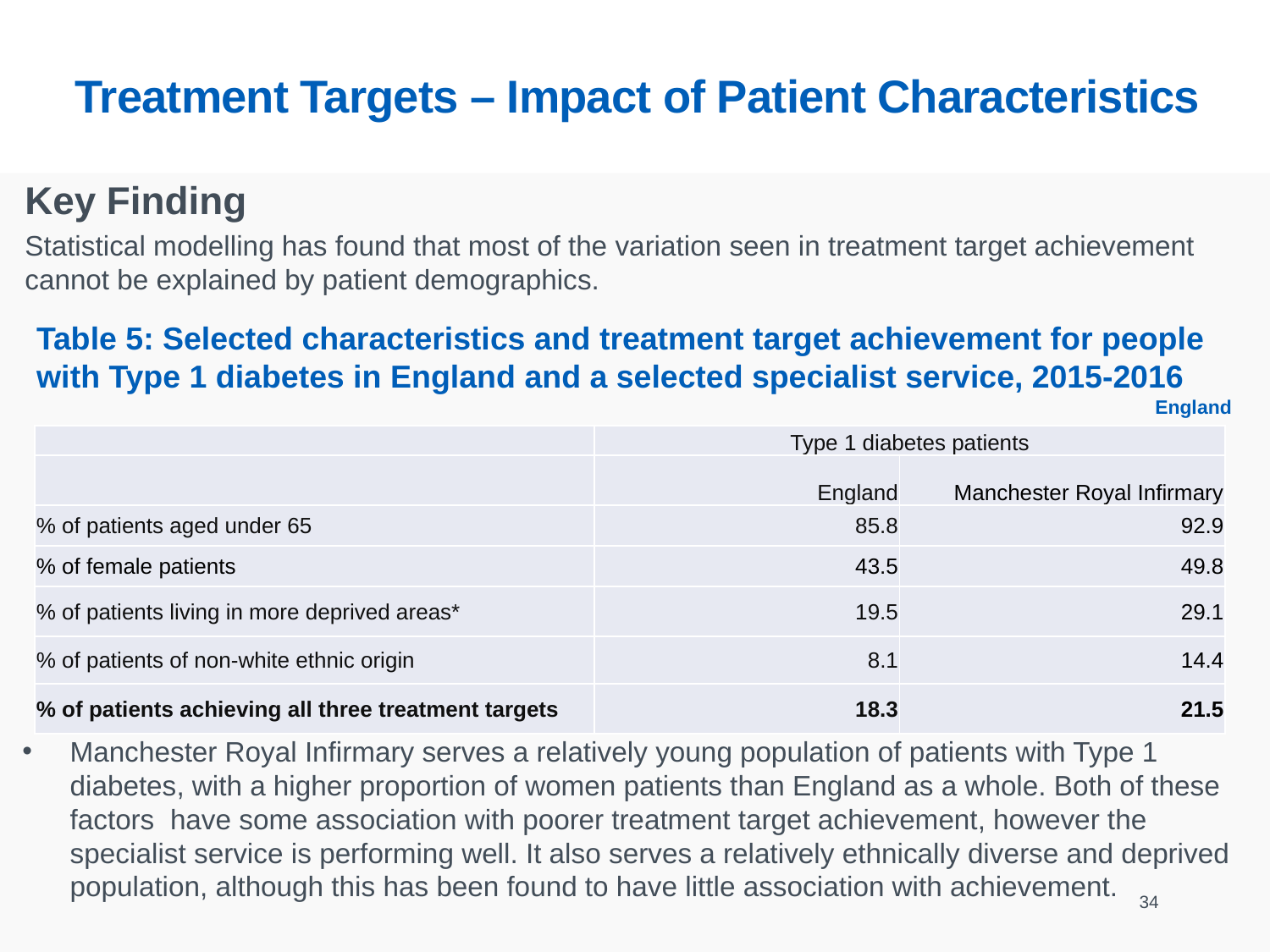

# Treatment Targets – Impact of Patient Characteristics
Key Finding
Statistical modelling has found that most of the variation seen in treatment target achievement cannot be explained by patient demographics.
Table 5: Selected characteristics and treatment target achievement for people with Type 1 diabetes in England and a selected specialist service, 2015-2016
England
|  | Type 1 diabetes patients |  |
| --- | --- | --- |
|  | England | Manchester Royal Infirmary |
| % of patients aged under 65 | 85.8 | 92.9 |
| % of female patients | 43.5 | 49.8 |
| % of patients living in more deprived areas\* | 19.5 | 29.1 |
| % of patients of non-white ethnic origin | 8.1 | 14.4 |
| % of patients achieving all three treatment targets | 18.3 | 21.5 |
Manchester Royal Infirmary serves a relatively young population of patients with Type 1 diabetes, with a higher proportion of women patients than England as a whole. Both of these factors  have some association with poorer treatment target achievement, however the specialist service is performing well. It also serves a relatively ethnically diverse and deprived population, although this has been found to have little association with achievement.

34